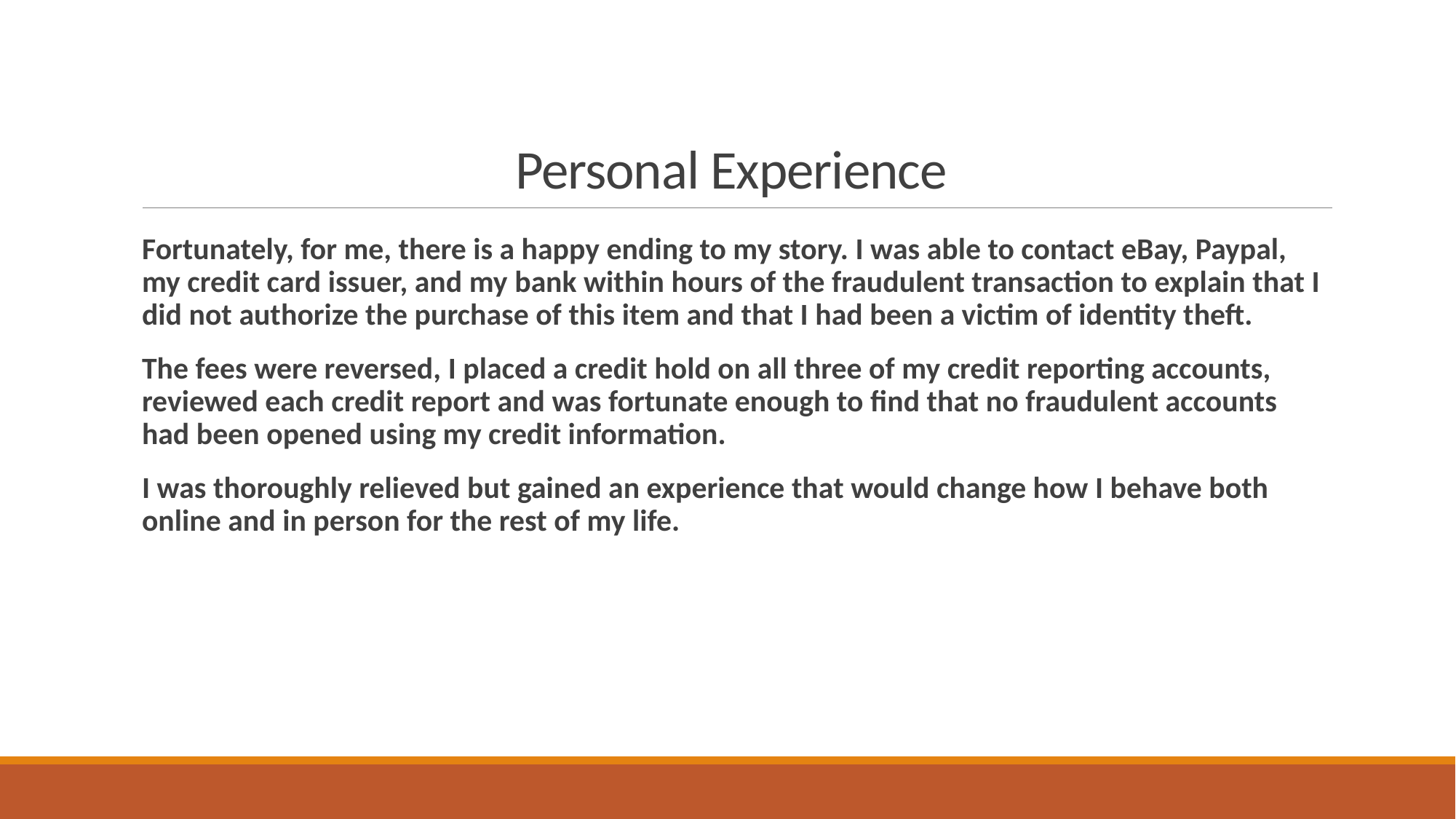

# Personal Experience
Fortunately, for me, there is a happy ending to my story. I was able to contact eBay, Paypal, my credit card issuer, and my bank within hours of the fraudulent transaction to explain that I did not authorize the purchase of this item and that I had been a victim of identity theft.
The fees were reversed, I placed a credit hold on all three of my credit reporting accounts, reviewed each credit report and was fortunate enough to find that no fraudulent accounts had been opened using my credit information.
I was thoroughly relieved but gained an experience that would change how I behave both online and in person for the rest of my life.